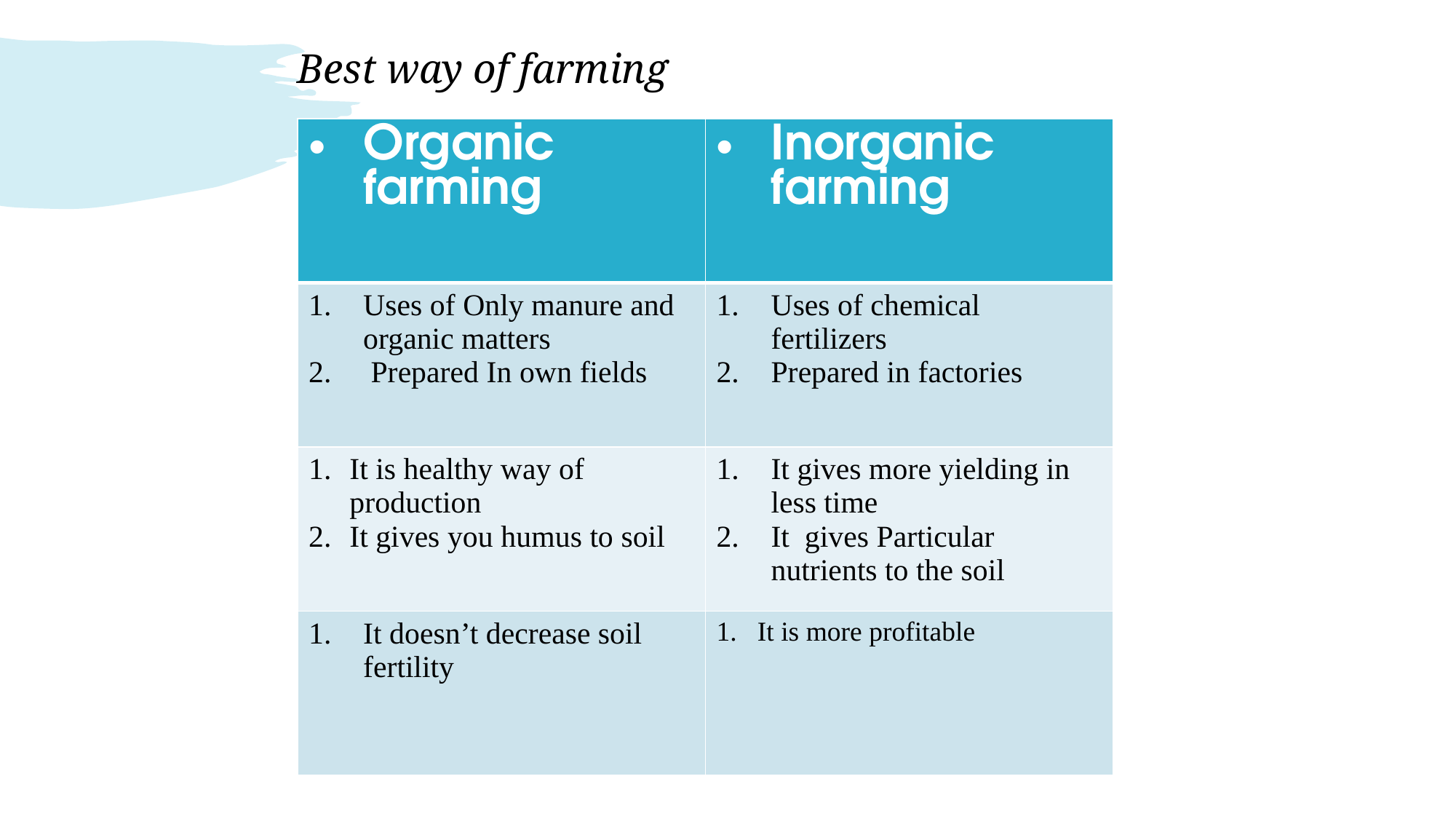

# Best way of farming
| Organic farming | Inorganic farming |
| --- | --- |
| Uses of Only manure and organic matters Prepared In own fields | Uses of chemical fertilizers Prepared in factories |
| It is healthy way of production It gives you humus to soil | It gives more yielding in less time It gives Particular nutrients to the soil |
| It doesn’t decrease soil fertility | It is more profitable |